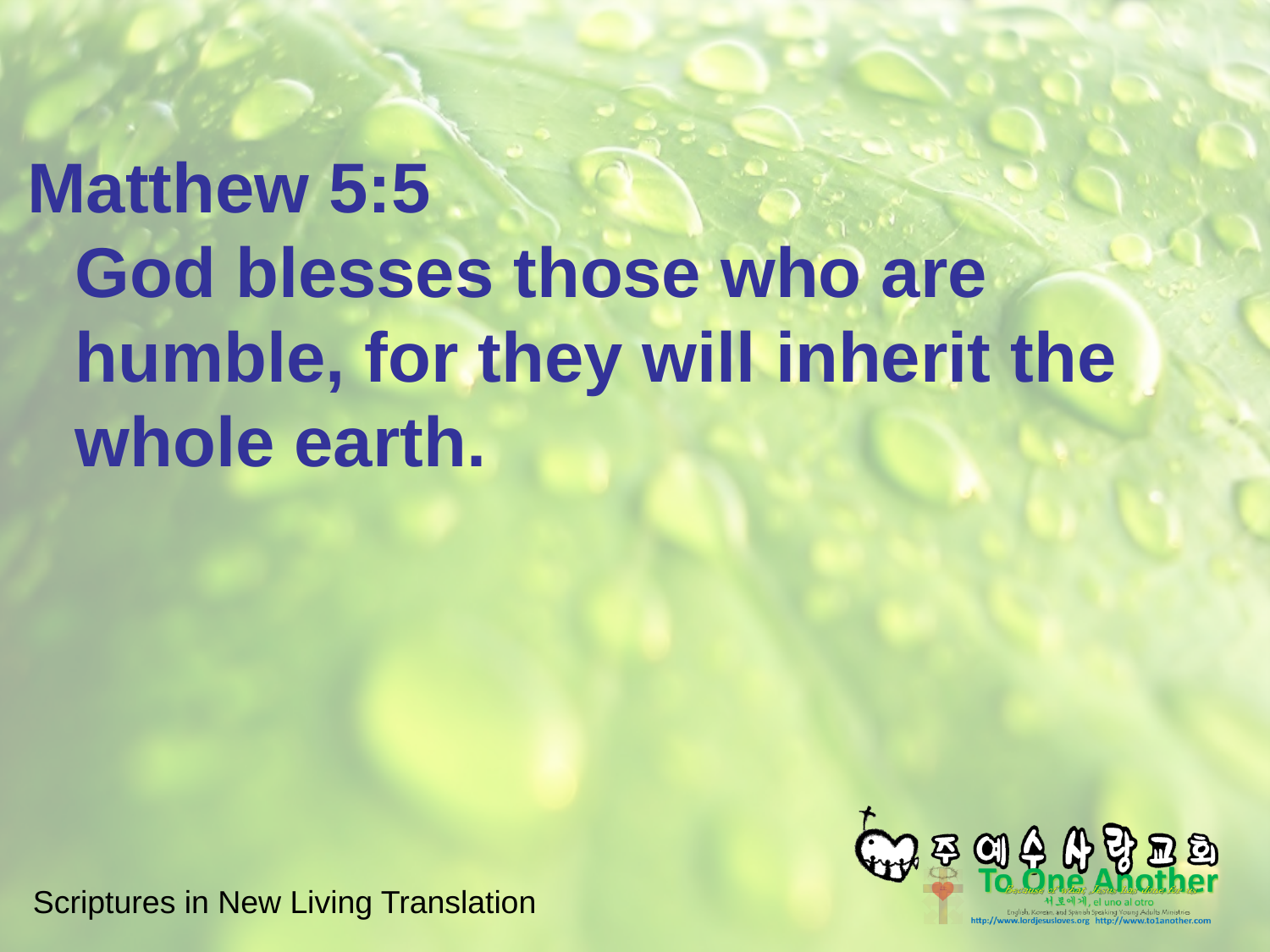

#
Matthew 5:5
God blesses those who are humble, for they will inherit the whole earth.